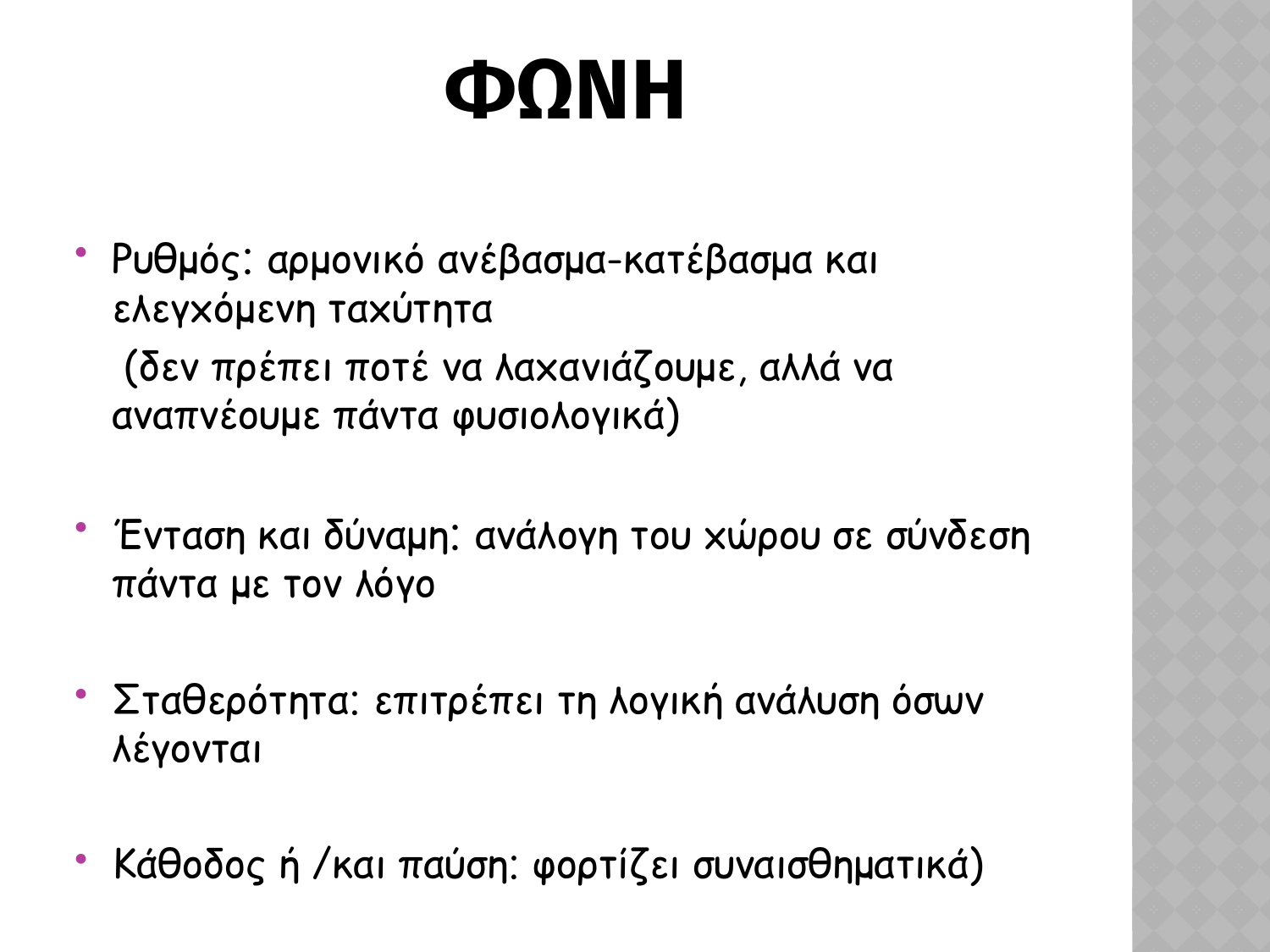

# ΦωνΗ
Ρυθμός: αρμονικό ανέβασμα-κατέβασμα και ελεγχόμενη ταχύτητα
    (δεν πρέπει ποτέ να λαχανιάζουμε, αλλά να αναπνέουμε πάντα φυσιολογικά)

Ένταση και δύναμη: ανάλογη του χώρου σε σύνδεση πάντα με τον λόγο

Σταθερότητα: επιτρέπει τη λογική ανάλυση όσων λέγονται

Κάθοδος ή /και παύση: φορτίζει συναισθηματικά)